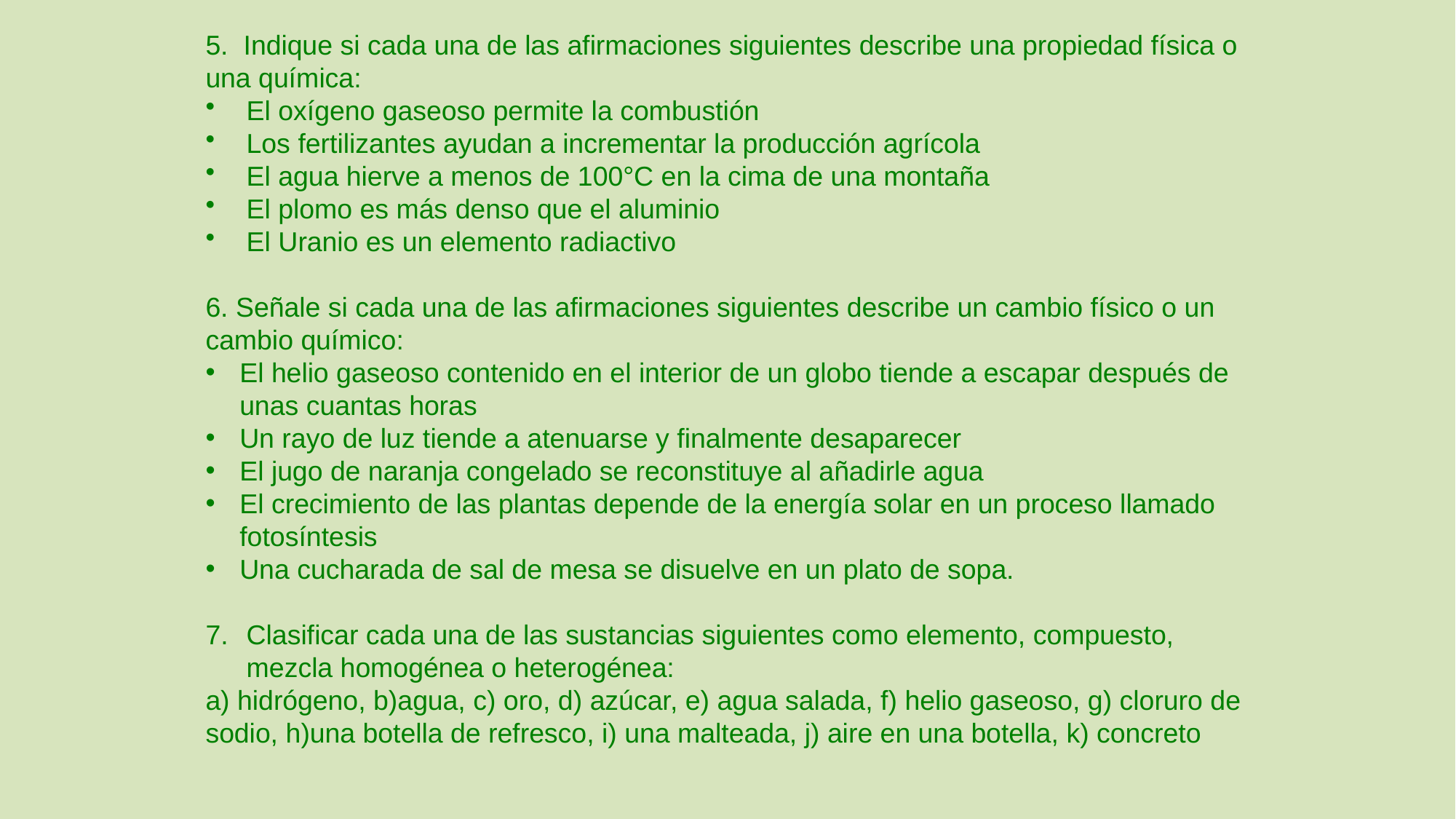

5.  Indique si cada una de las afirmaciones siguientes describe una propiedad física o una química:
El oxígeno gaseoso permite la combustión
Los fertilizantes ayudan a incrementar la producción agrícola
El agua hierve a menos de 100°C en la cima de una montaña
El plomo es más denso que el aluminio
El Uranio es un elemento radiactivo

6. Señale si cada una de las afirmaciones siguientes describe un cambio físico o un cambio químico:
El helio gaseoso contenido en el interior de un globo tiende a escapar después de unas cuantas horas
Un rayo de luz tiende a atenuarse y finalmente desaparecer
El jugo de naranja congelado se reconstituye al añadirle agua
El crecimiento de las plantas depende de la energía solar en un proceso llamado fotosíntesis
Una cucharada de sal de mesa se disuelve en un plato de sopa.

Clasificar cada una de las sustancias siguientes como elemento, compuesto, mezcla homogénea o heterogénea:
a) hidrógeno, b)agua, c) oro, d) azúcar, e) agua salada, f) helio gaseoso, g) cloruro de sodio, h)una botella de refresco, i) una malteada, j) aire en una botella, k) concreto